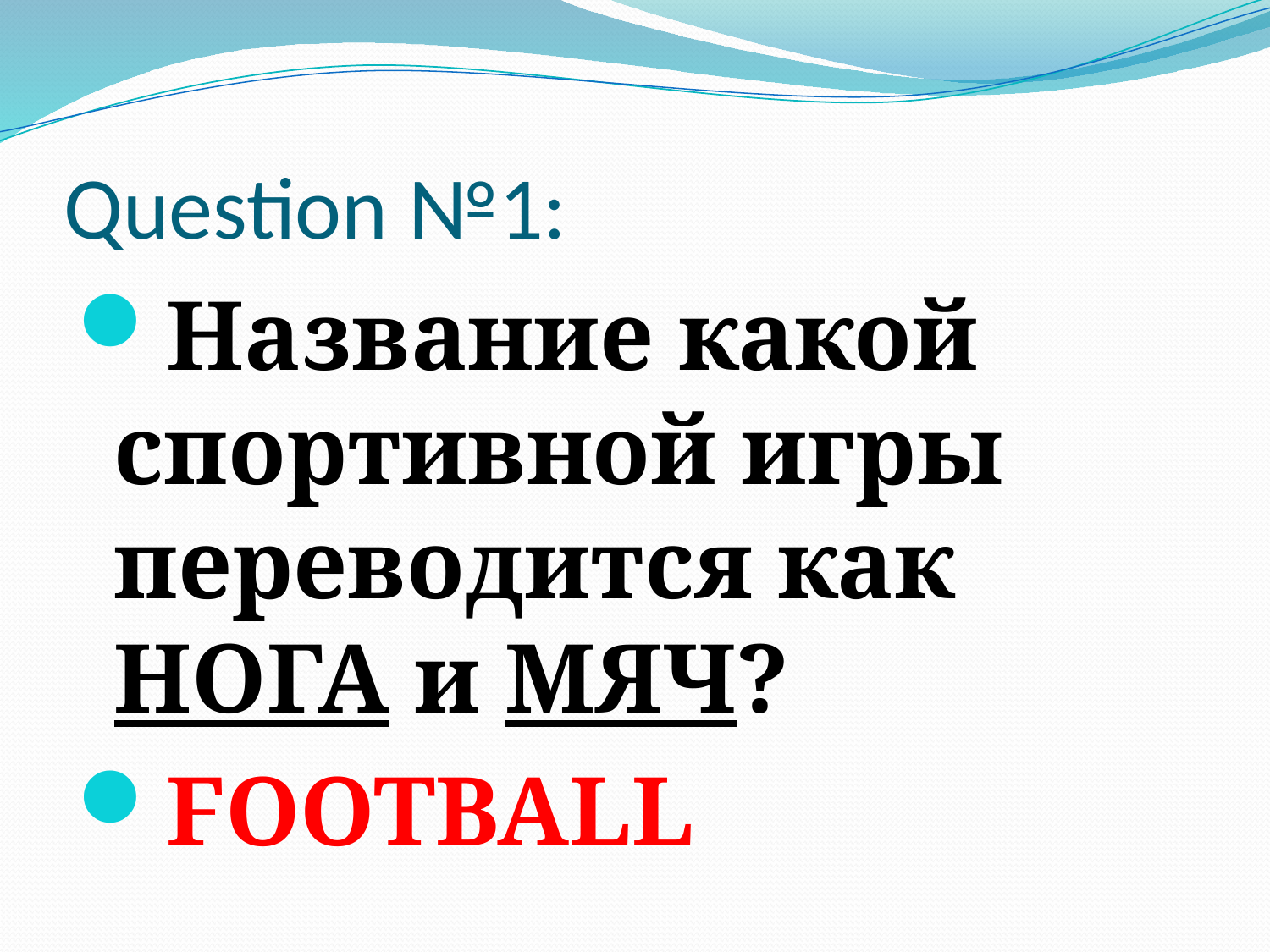

# Question №1:
Название какой спортивной игры переводится как НОГА и МЯЧ?
FOOTBALL